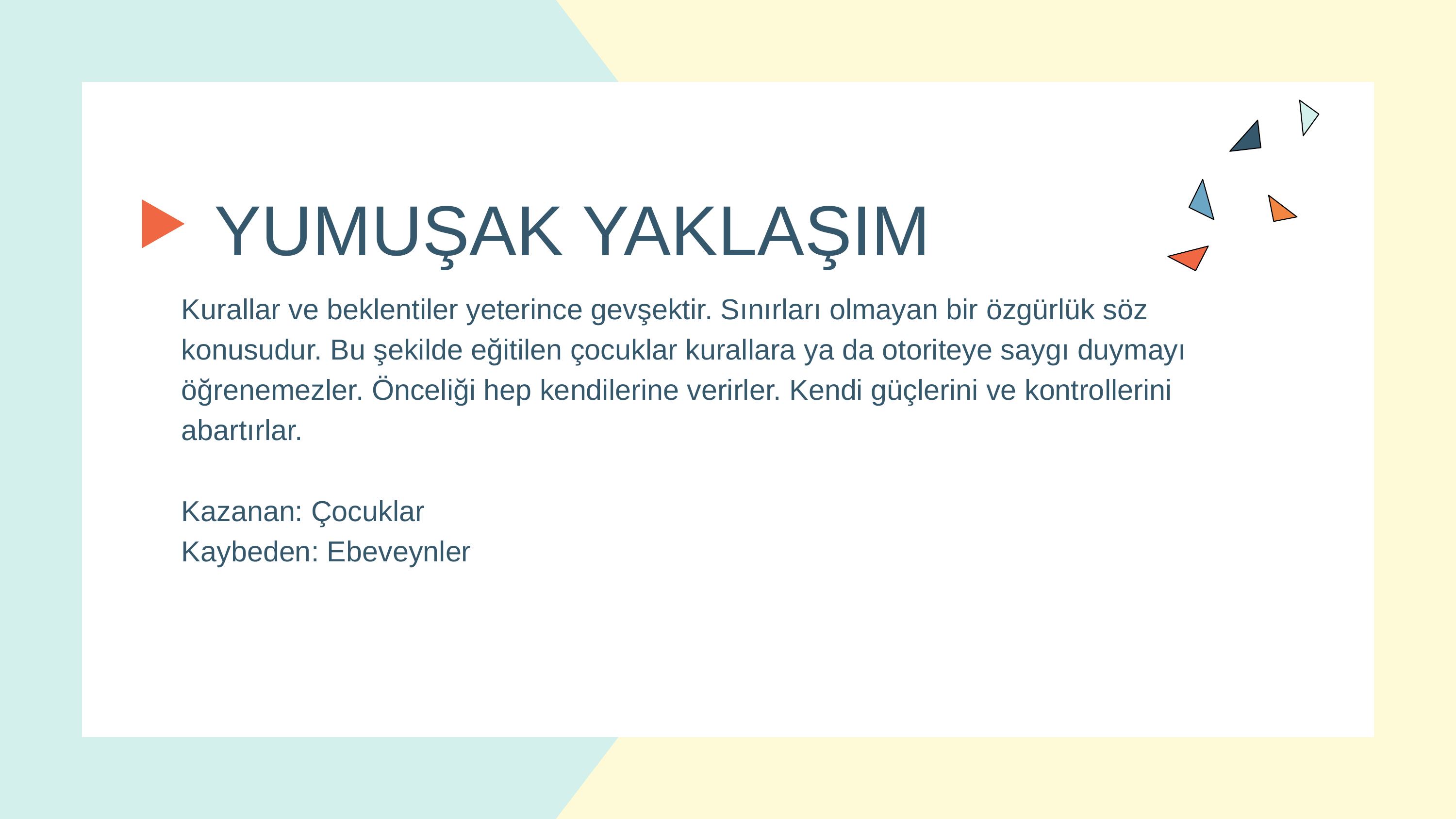

YUMUŞAK YAKLAŞIM

Kurallar ve beklentiler yeterince gevşektir. Sınırları olmayan bir özgürlük söz konusudur. Bu şekilde eğitilen çocuklar kurallara ya da otoriteye saygı duymayı öğrenemezler. Önceliği hep kendilerine verirler. Kendi güçlerini ve kontrollerini abartırlar.

Kazanan: Çocuklar
Kaybeden: Ebeveynler